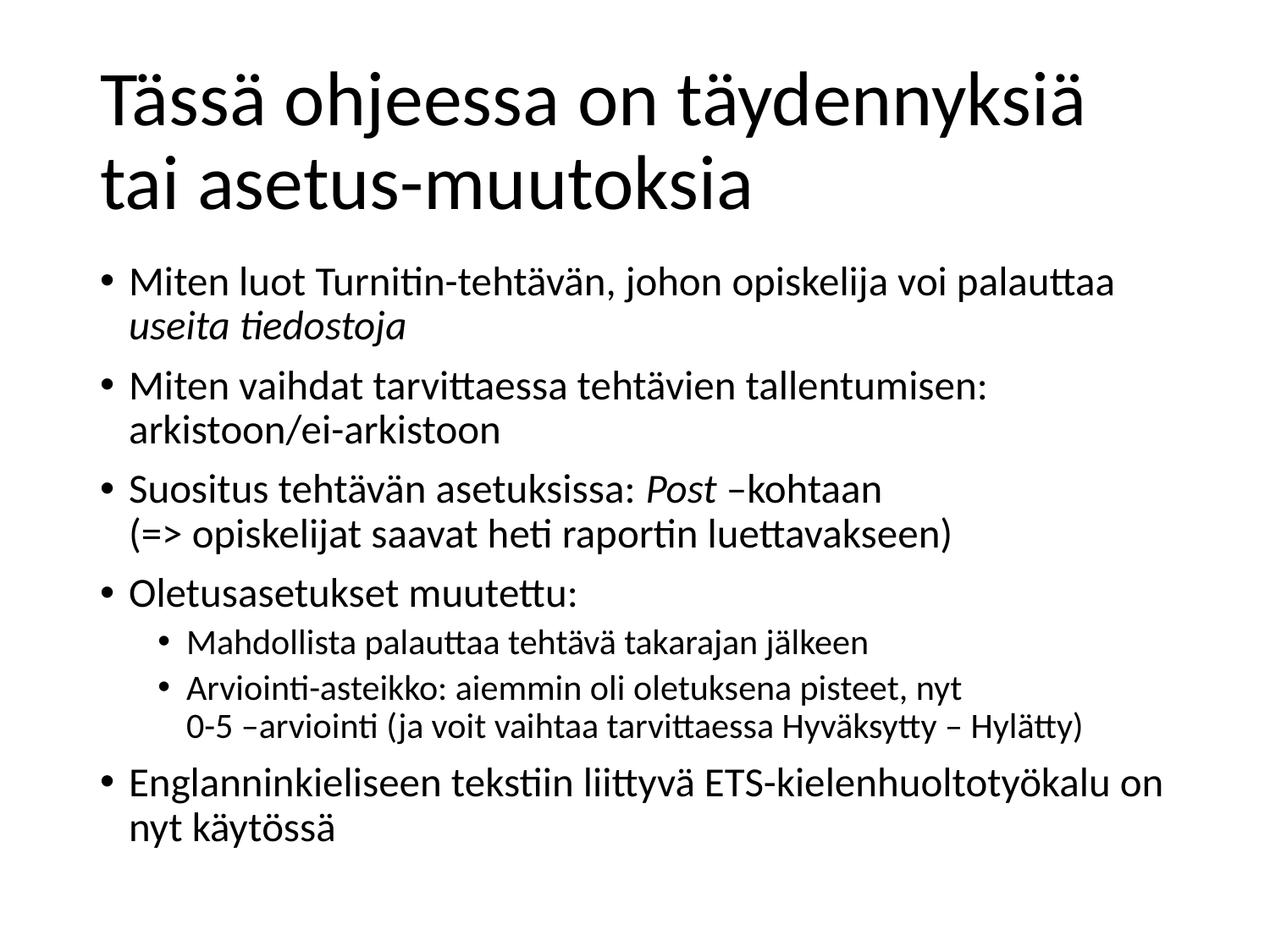

# Tässä ohjeessa on täydennyksiä tai asetus-muutoksia
Miten luot Turnitin-tehtävän, johon opiskelija voi palauttaa useita tiedostoja
Miten vaihdat tarvittaessa tehtävien tallentumisen: arkistoon/ei-arkistoon
Suositus tehtävän asetuksissa: Post –kohtaan
(=> opiskelijat saavat heti raportin luettavakseen)
Oletusasetukset muutettu:
Mahdollista palauttaa tehtävä takarajan jälkeen
Arviointi-asteikko: aiemmin oli oletuksena pisteet, nyt
0-5 –arviointi (ja voit vaihtaa tarvittaessa Hyväksytty – Hylätty)
Englanninkieliseen tekstiin liittyvä ETS-kielenhuoltotyökalu on nyt käytössä